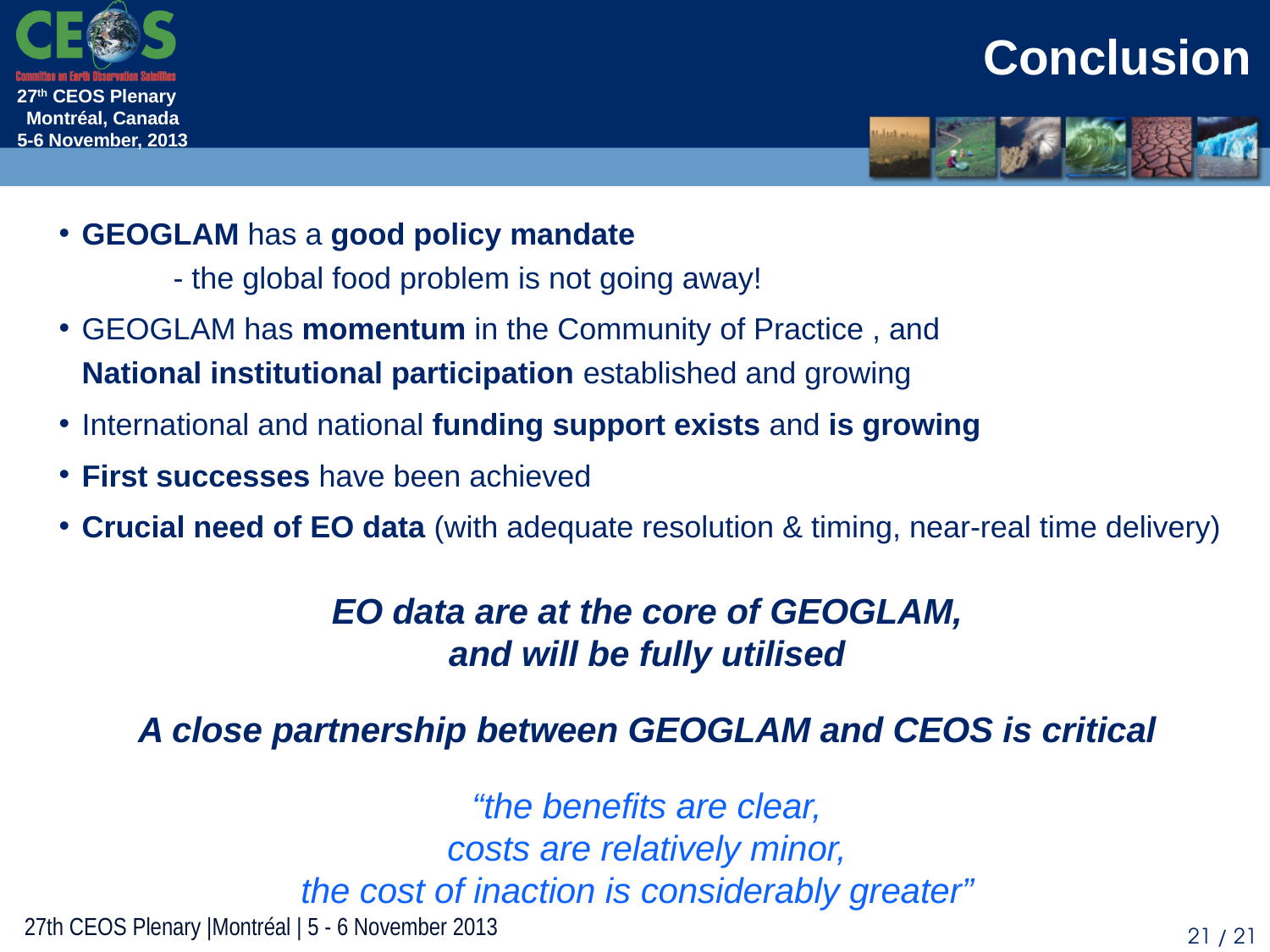

Conclusion
GEOGLAM has a good policy mandate
				- the global food problem is not going away!
GEOGLAM has momentum in the Community of Practice , and
National institutional participation established and growing
International and national funding support exists and is growing
First successes have been achieved
Crucial need of EO data (with adequate resolution & timing, near-real time delivery)

EO data are at the core of GEOGLAM,
and will be fully utilised

A close partnership between GEOGLAM and CEOS is critical

“the benefits are clear,
costs are relatively minor,
the cost of inaction is considerably greater”
21 / 21